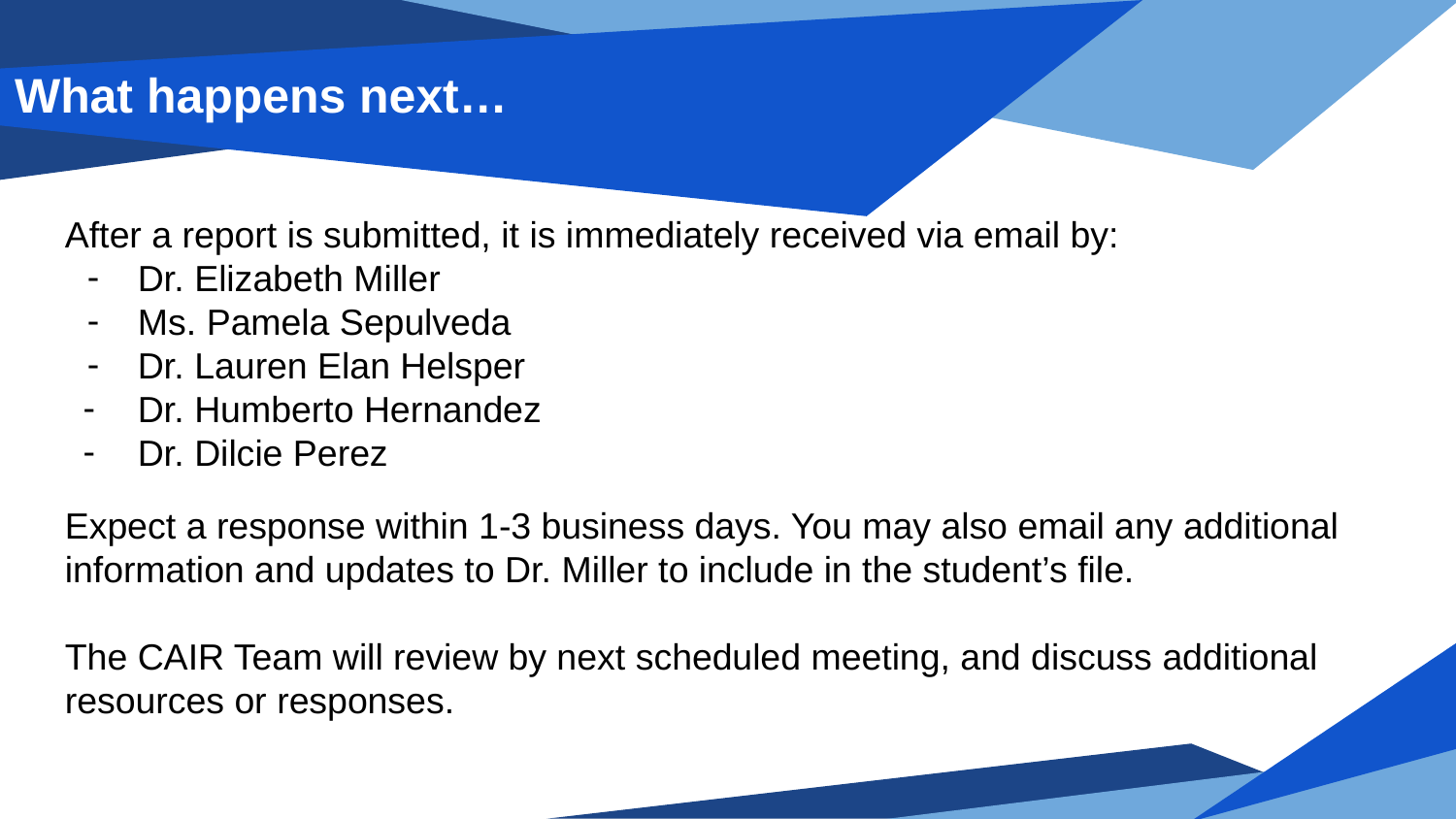

# What happens next…
After a report is submitted, it is immediately received via email by:
Dr. Elizabeth Miller
Ms. Pamela Sepulveda
Dr. Lauren Elan Helsper
Dr. Humberto Hernandez
Dr. Dilcie Perez

Expect a response within 1-3 business days. You may also email any additional information and updates to Dr. Miller to include in the student’s file.

The CAIR Team will review by next scheduled meeting, and discuss additional resources or responses.